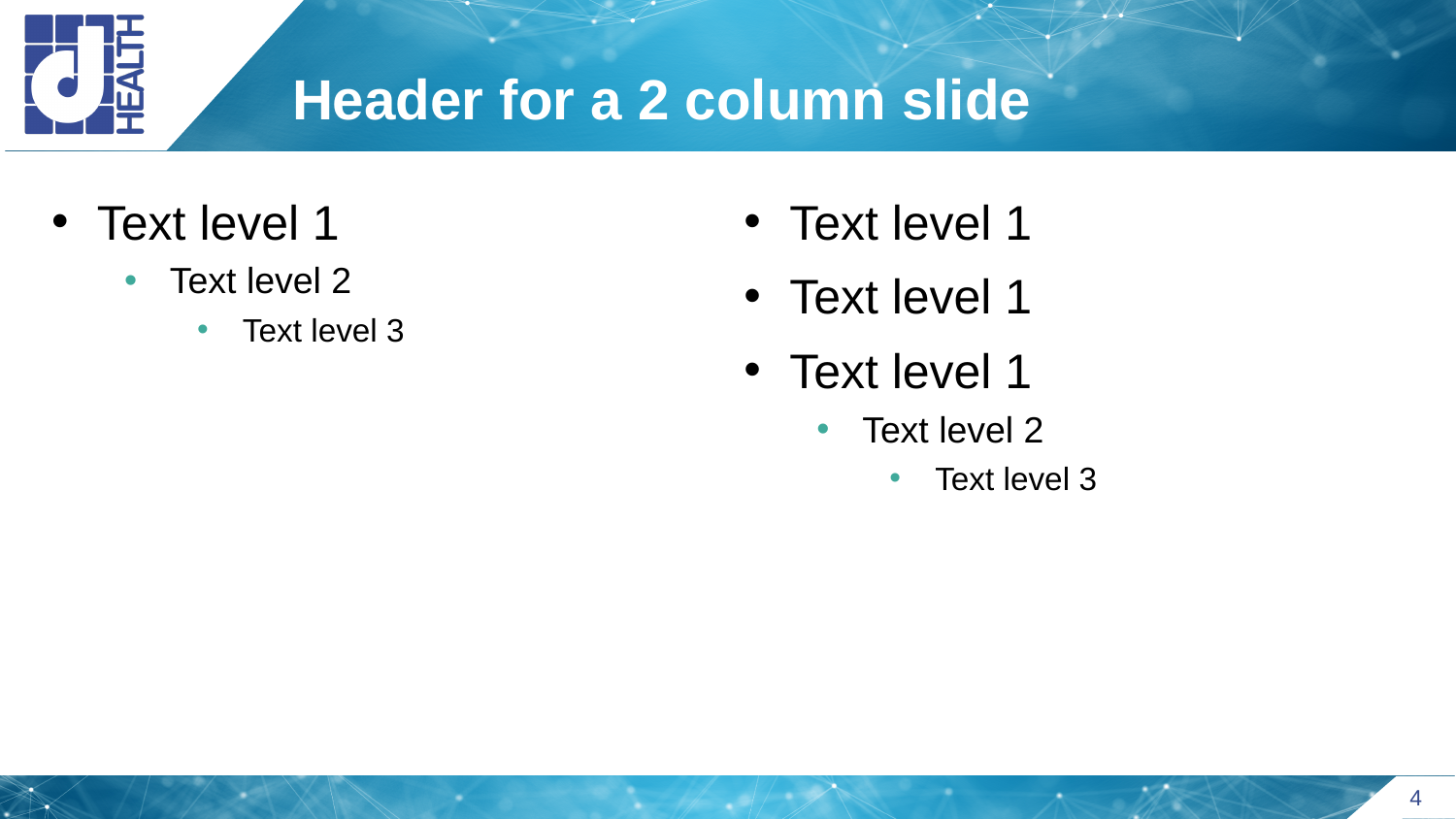

# Header for a 2 column slide
Text level 1
Text level 2
Text level 3
Text level 1
Text level 1
Text level 1
Text level 2
Text level 3
4